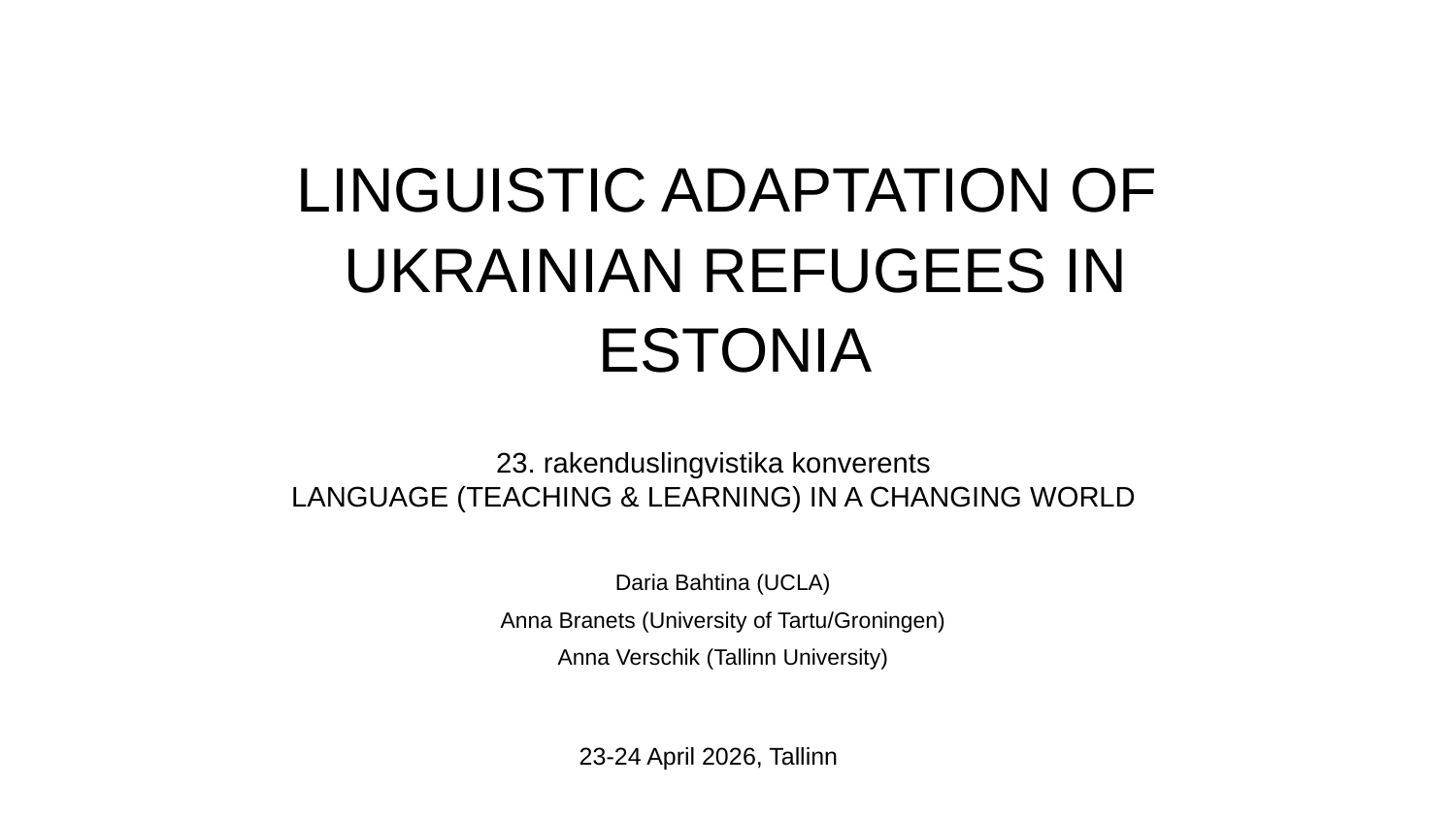

LINGUISTIC ADAPTATION OF
UKRAINIAN REFUGEES IN ESTONIA

23. rakenduslingvistika konverents
LANGUAGE (TEACHING & LEARNING) IN A CHANGING WORLD

Daria Bahtina (UCLA)
Anna Branets (University of Tartu/Groningen)
Anna Verschik (Tallinn University)
23-24 April 2026, Tallinn